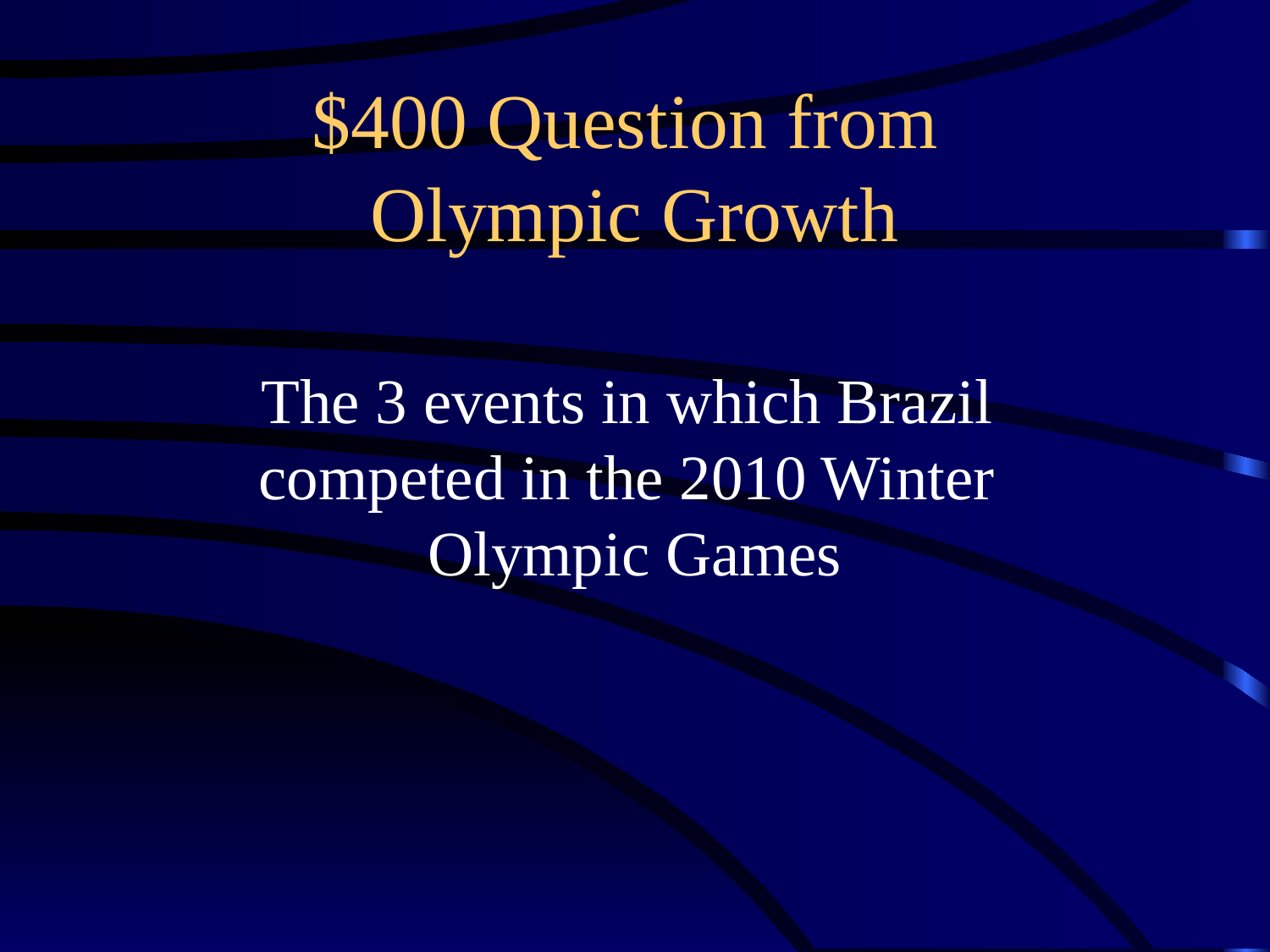

# $400 Question from Olympic Growth
The 3 events in which Brazil
competed in the 2010 Winter
Olympic Games